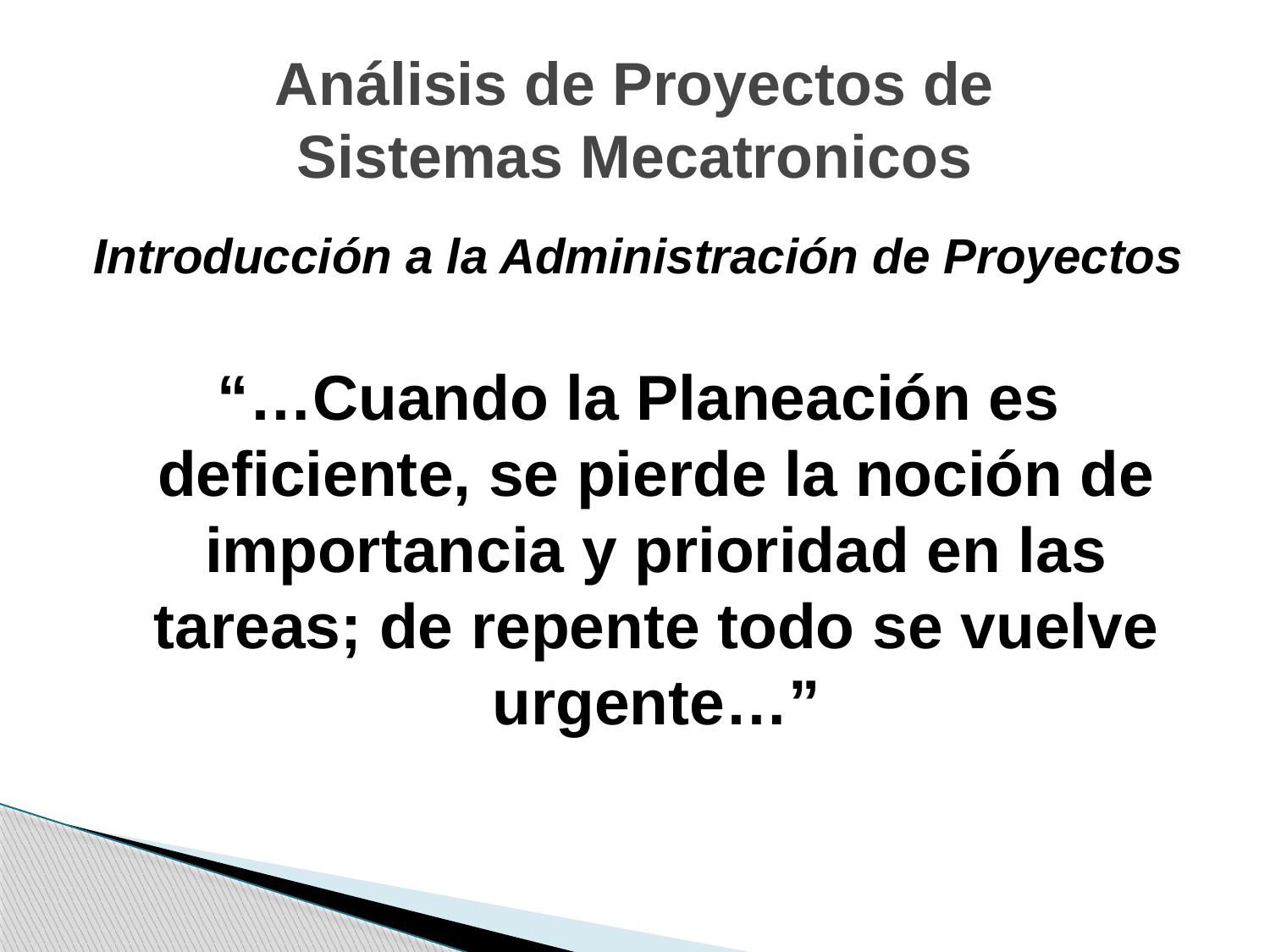

# Análisis de Proyectos de Sistemas Mecatronicos
Introducción a la Administración de Proyectos

“…Cuando la Planeación es deficiente, se pierde la noción de importancia y prioridad en las tareas; de repente todo se vuelve urgente…”